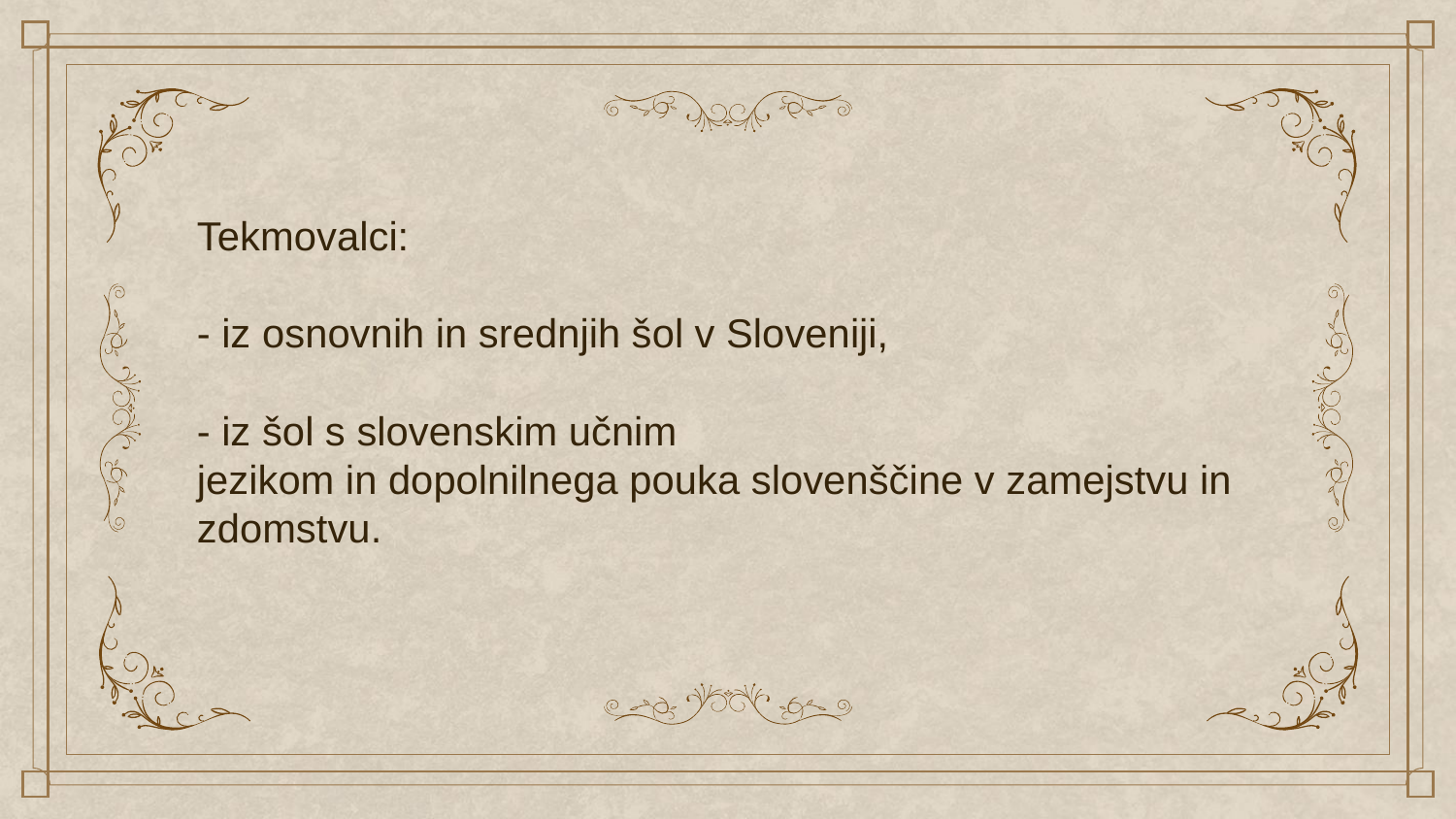

# Tekmovalci: - iz osnovnih in srednjih šol v Sloveniji, - iz šol s slovenskim učnim jezikom in dopolnilnega pouka slovenščine v zamejstvu in zdomstvu.